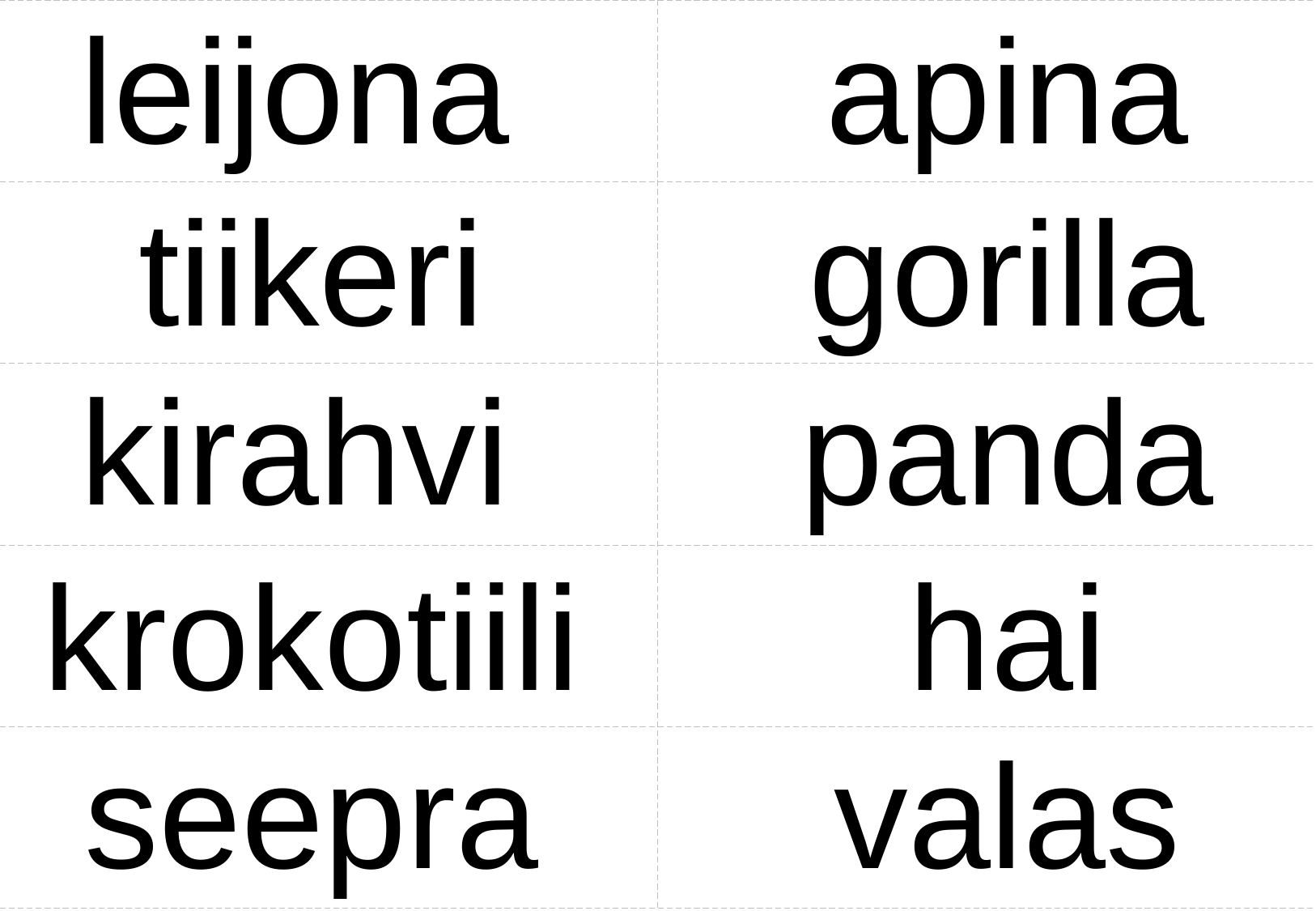

leijona
apina
tiikeri
gorilla

kirahvi
panda

krokotiili
hai

seepra
valas